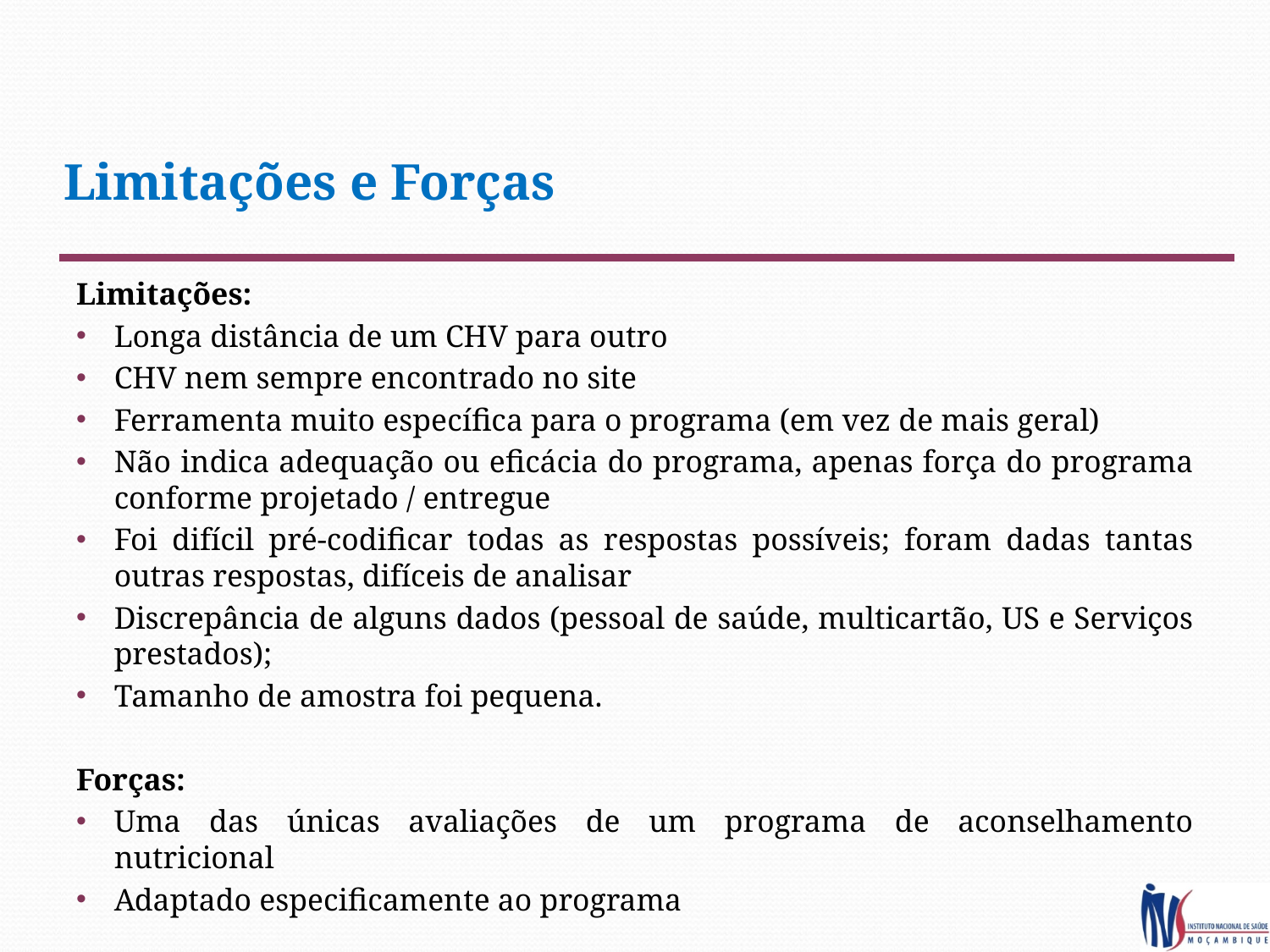

# Limitações e Forças
Limitações:
Longa distância de um CHV para outro
CHV nem sempre encontrado no site
Ferramenta muito específica para o programa (em vez de mais geral)
Não indica adequação ou eficácia do programa, apenas força do programa conforme projetado / entregue
Foi difícil pré-codificar todas as respostas possíveis; foram dadas tantas outras respostas, difíceis de analisar
Discrepância de alguns dados (pessoal de saúde, multicartão, US e Serviços prestados);
Tamanho de amostra foi pequena.

Forças:
Uma das únicas avaliações de um programa de aconselhamento nutricional
Adaptado especificamente ao programa